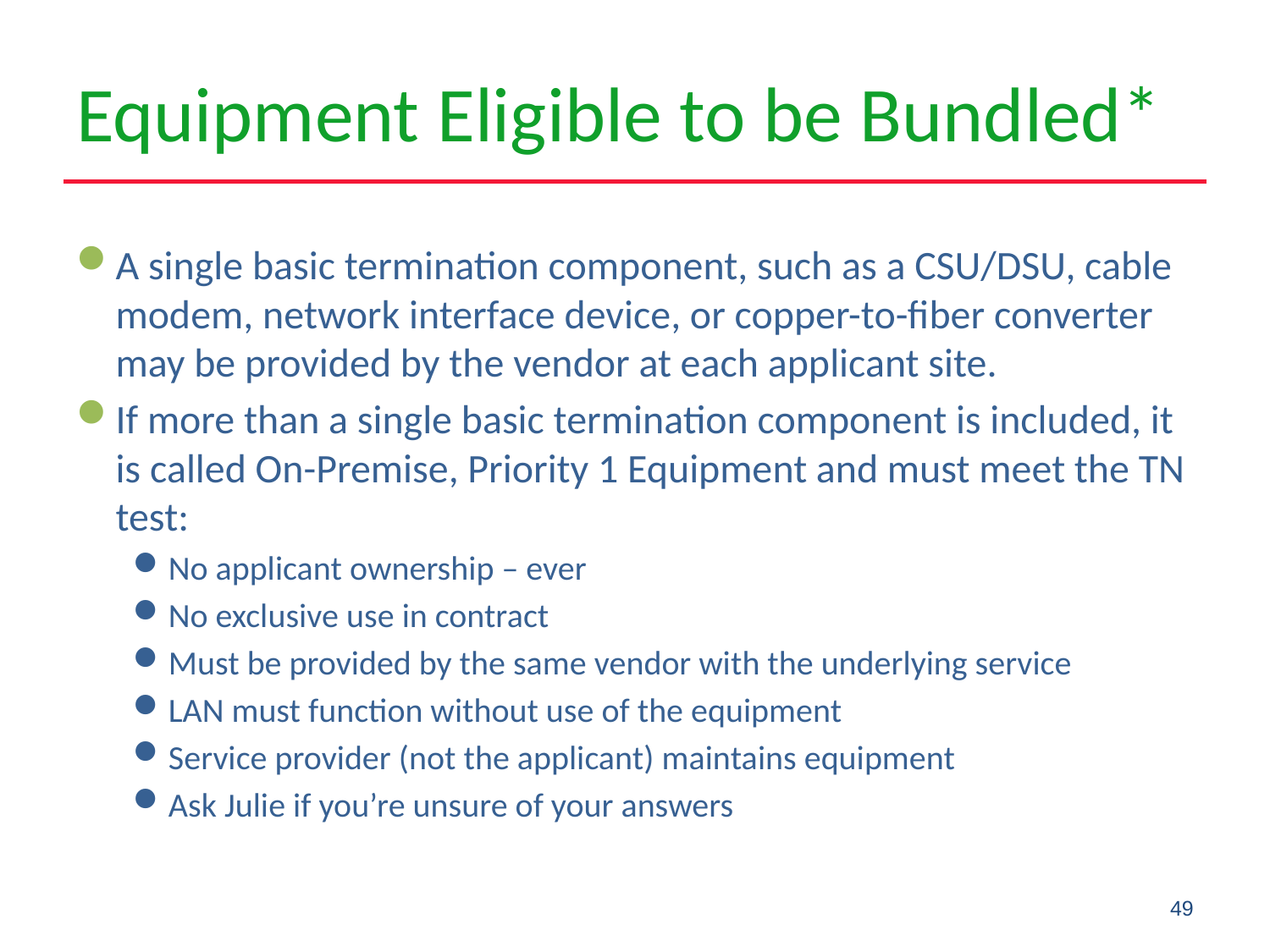

# Equipment Eligible to be Bundled*
A single basic termination component, such as a CSU/DSU, cable modem, network interface device, or copper-to-fiber converter may be provided by the vendor at each applicant site.
If more than a single basic termination component is included, it is called On-Premise, Priority 1 Equipment and must meet the TN test:
No applicant ownership – ever
No exclusive use in contract
Must be provided by the same vendor with the underlying service
LAN must function without use of the equipment
Service provider (not the applicant) maintains equipment
Ask Julie if you’re unsure of your answers
49